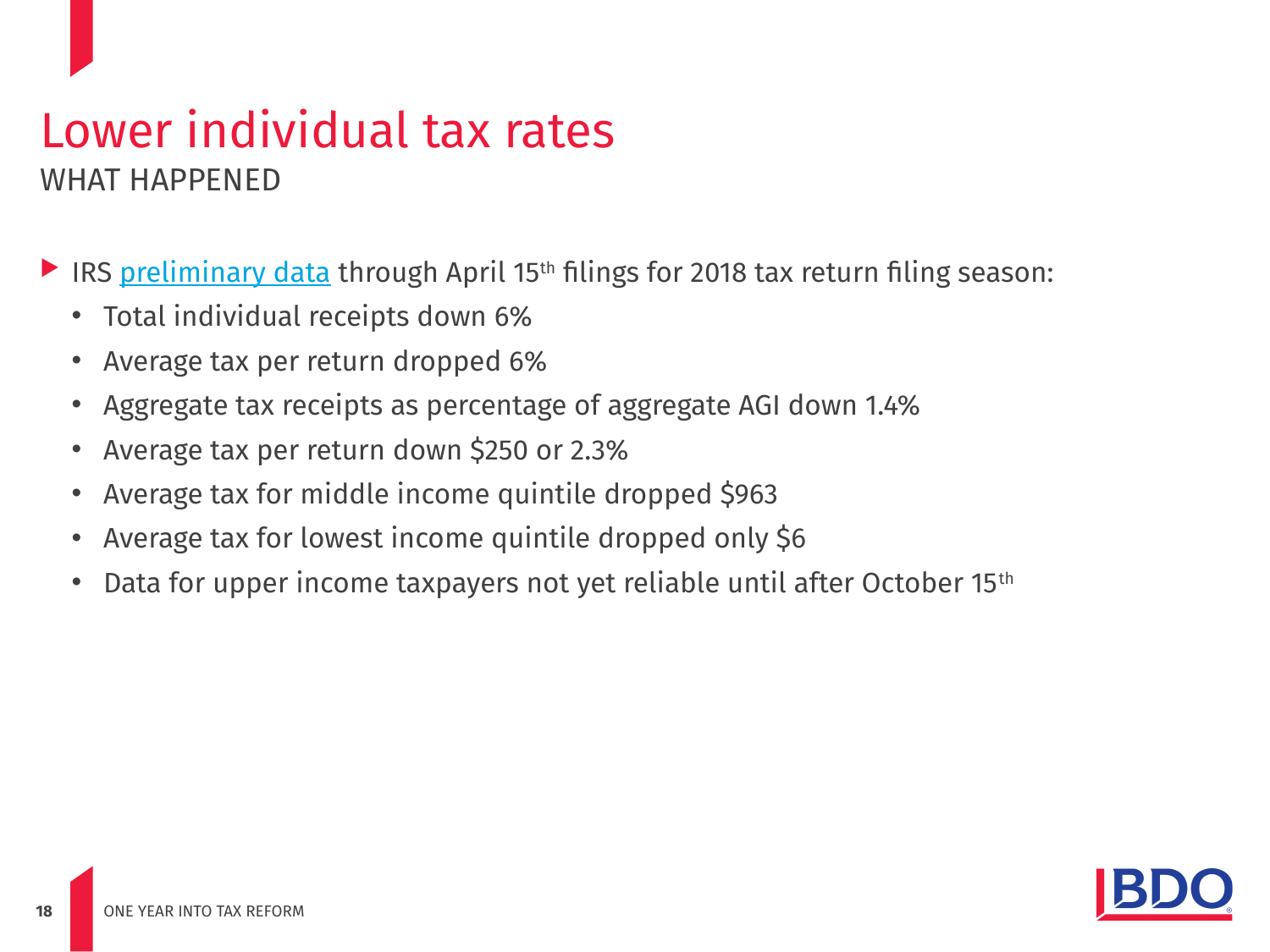

# Lower individual tax rates WHAT HAPPENED
IRS preliminary data through April 15th filings for 2018 tax return filing season:
Total individual receipts down 6%
Average tax per return dropped 6%
Aggregate tax receipts as percentage of aggregate AGI down 1.4%
Average tax per return down $250 or 2.3%
Average tax for middle income quintile dropped $963
Average tax for lowest income quintile dropped only $6
Data for upper income taxpayers not yet reliable until after October 15th